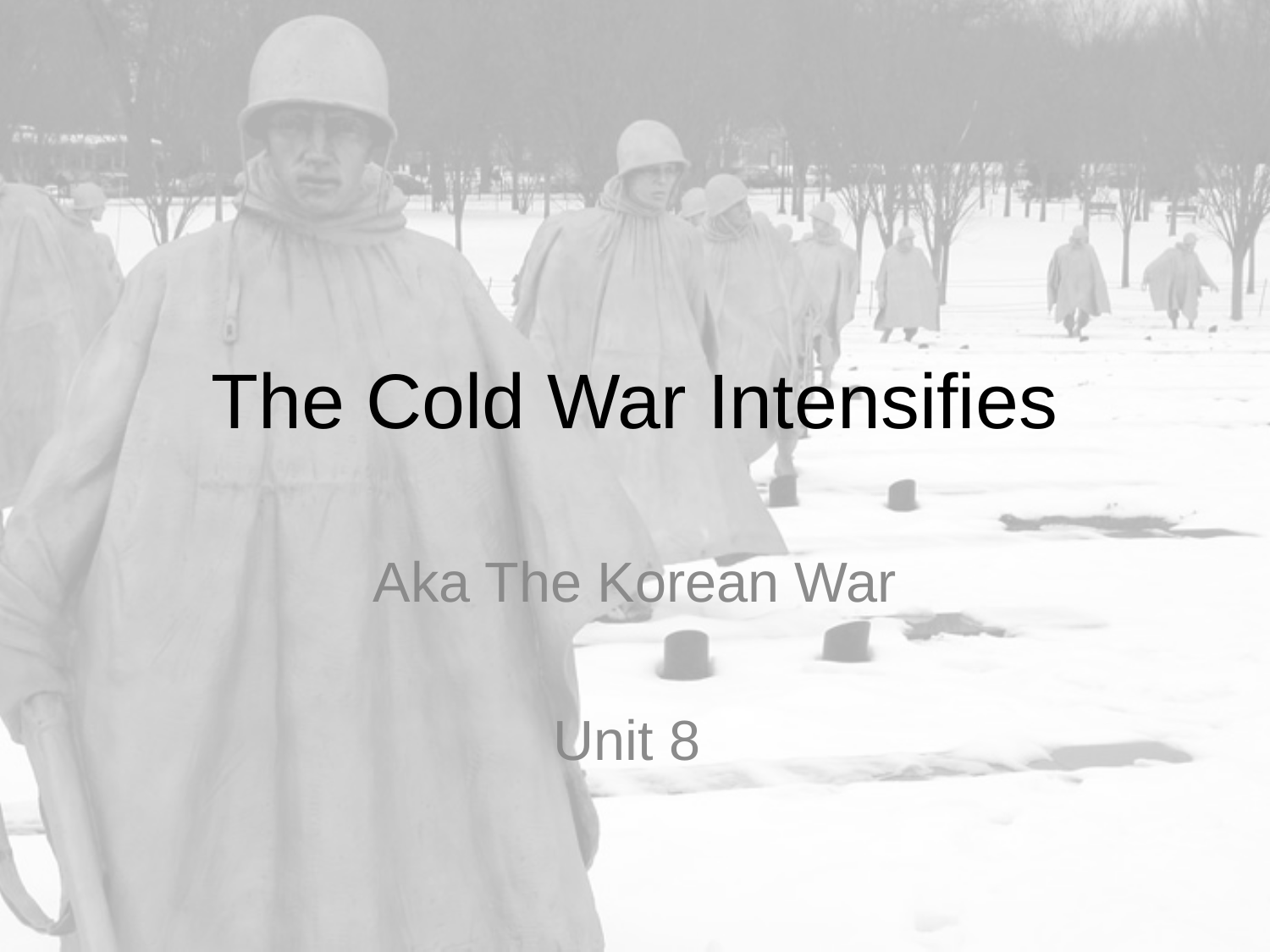

# The Cold War Intensifies
Aka The Korean War

Unit 8